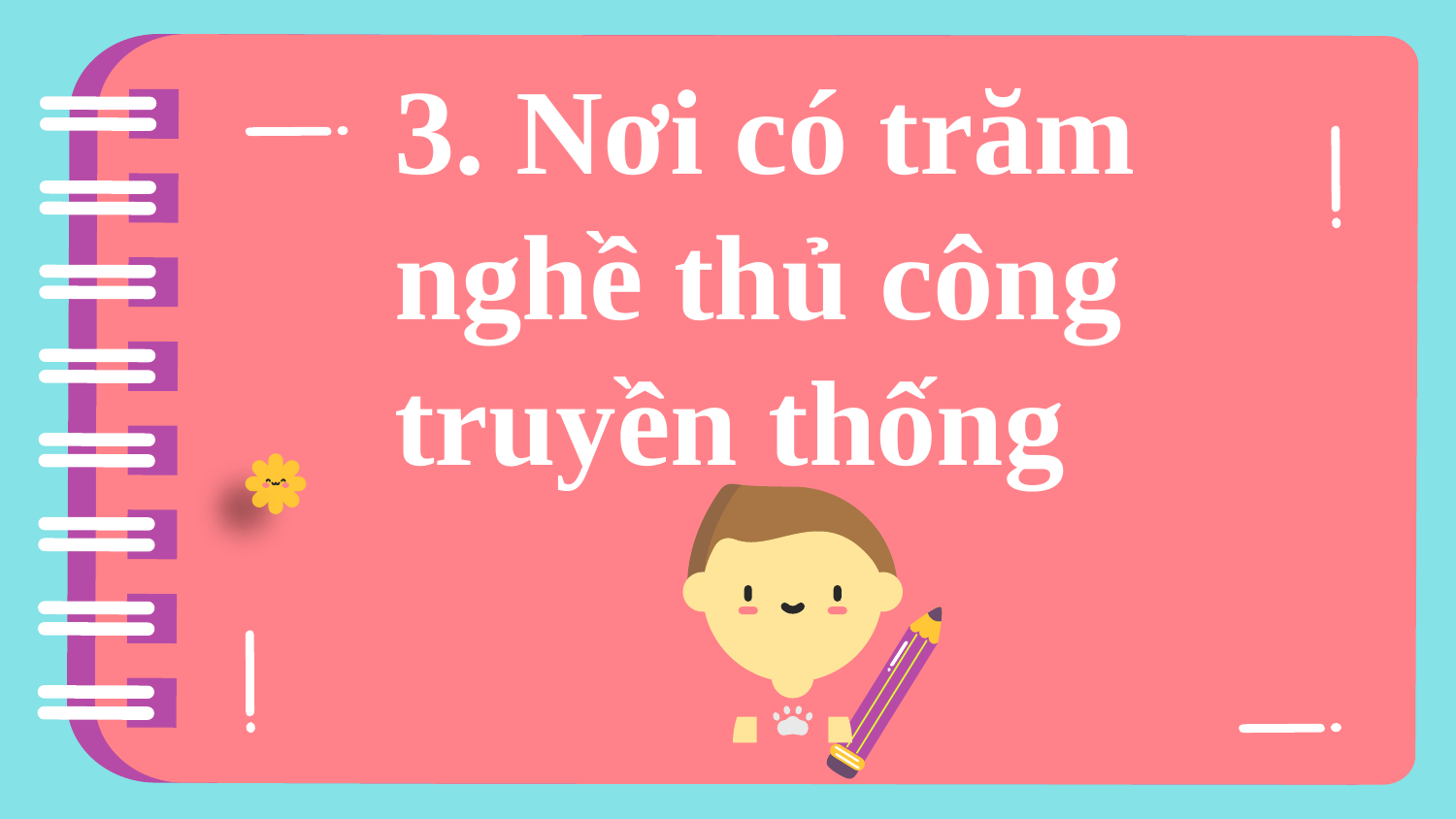

3. Nơi có trăm
nghề thủ công truyền thống